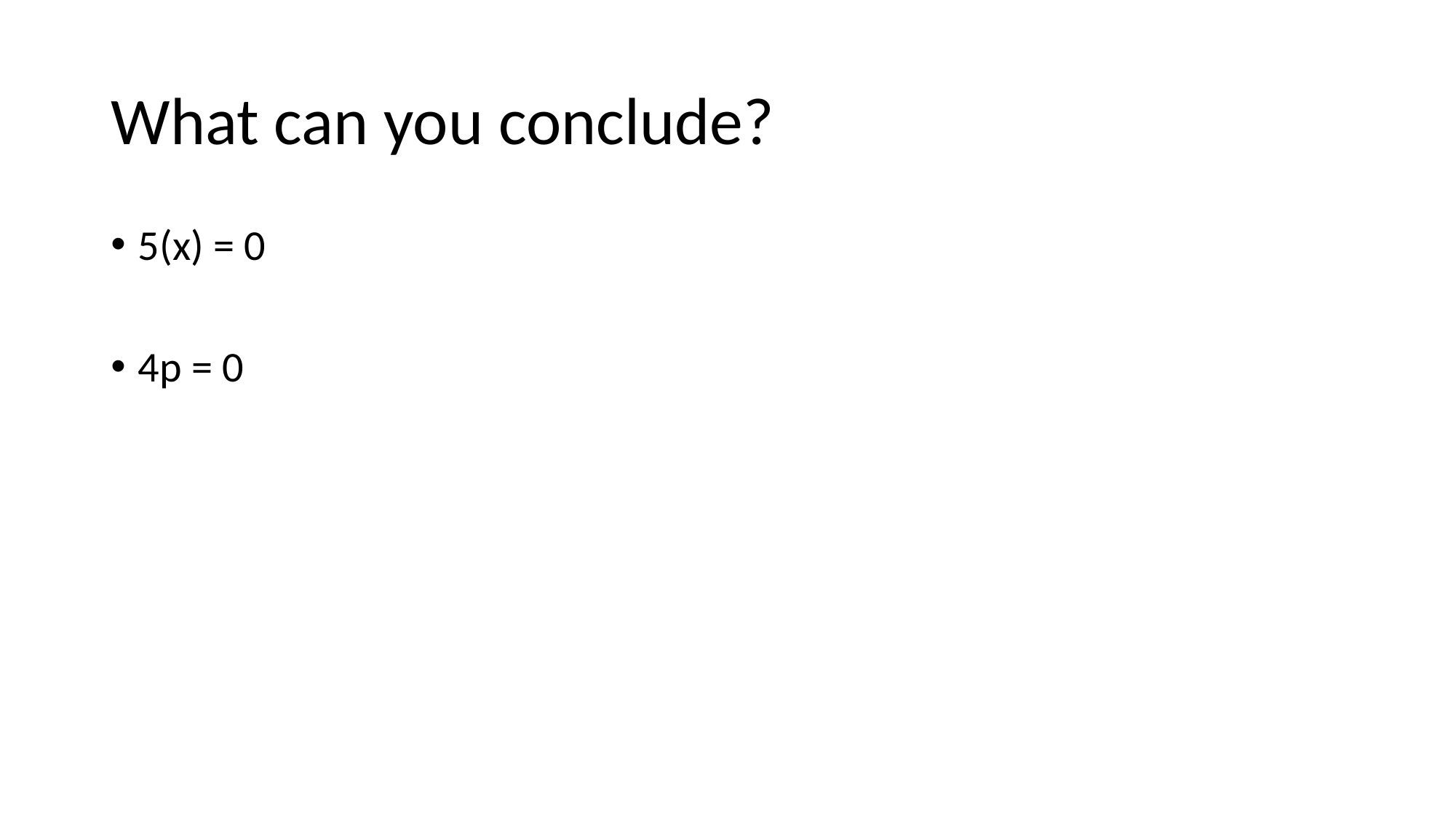

# What can you conclude?
5(x) = 0

4p = 0